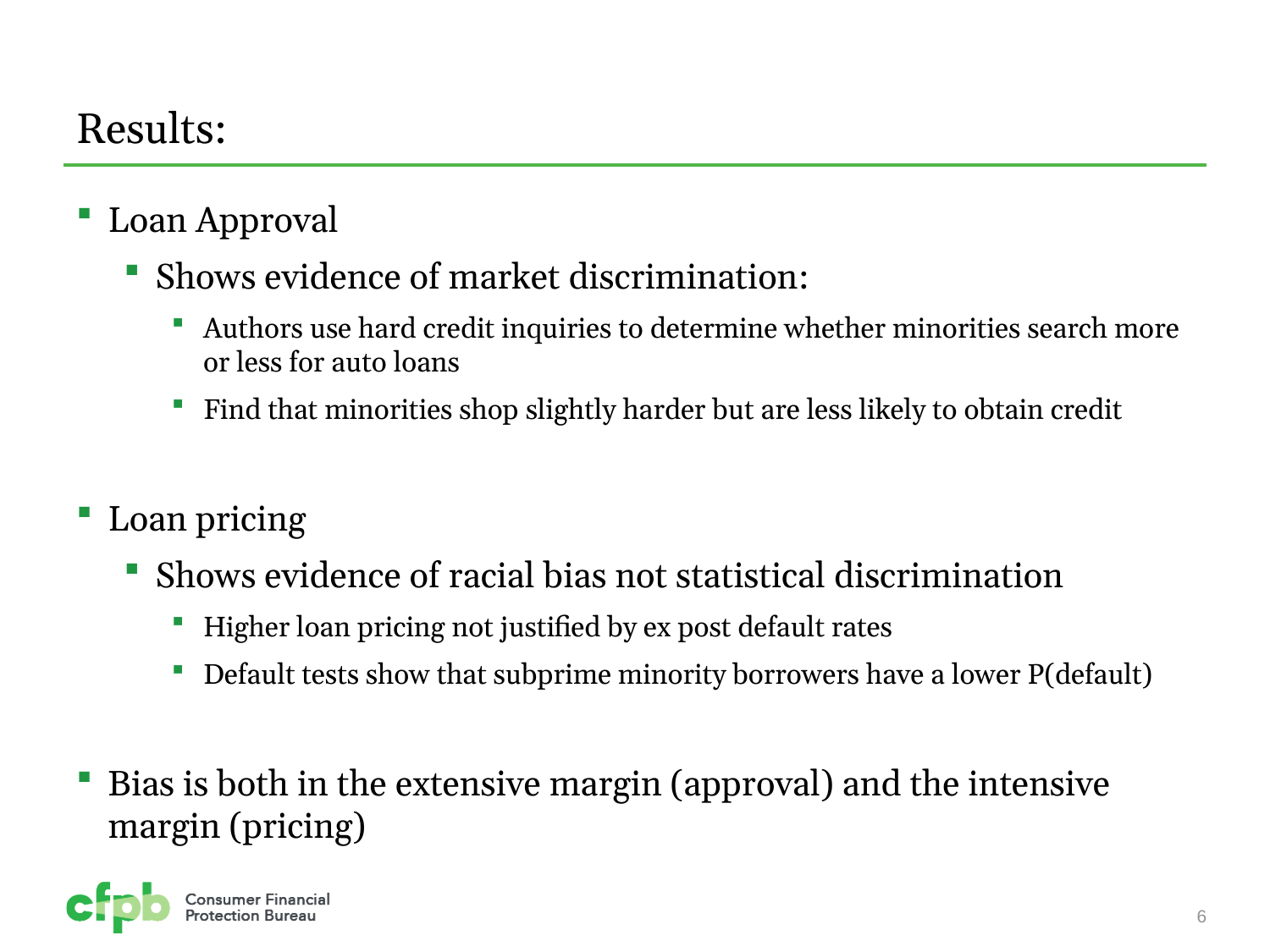

# Results:
Loan Approval
Shows evidence of market discrimination:
Authors use hard credit inquiries to determine whether minorities search more or less for auto loans
Find that minorities shop slightly harder but are less likely to obtain credit

Loan pricing
Shows evidence of racial bias not statistical discrimination
Higher loan pricing not justified by ex post default rates
Default tests show that subprime minority borrowers have a lower P(default)

Bias is both in the extensive margin (approval) and the intensive margin (pricing)

6